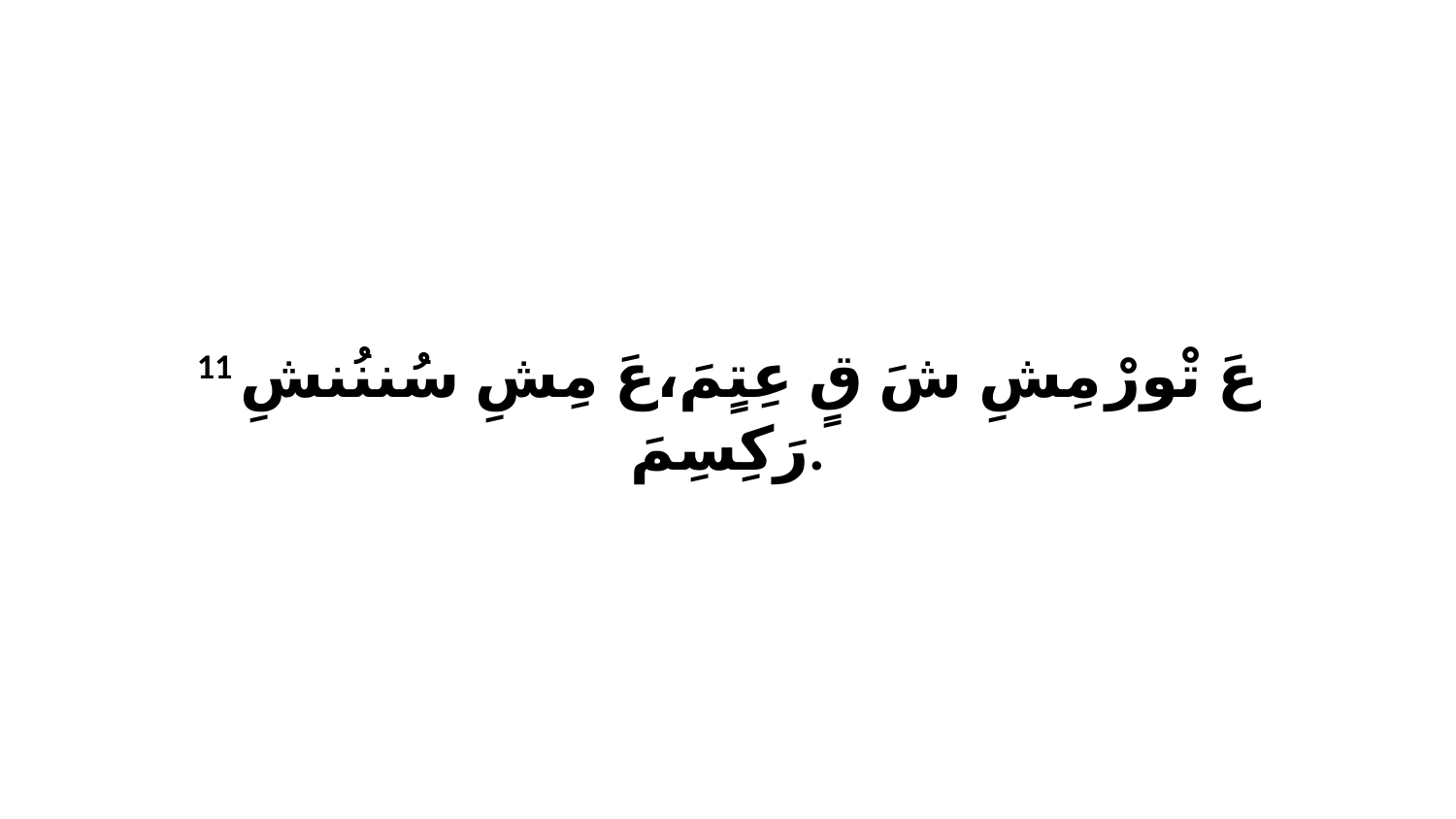

11 عَ تْورْ مِشِ شَ قٍ عِتٍمَ،عَ مِشِ سُننُنشِ رَكِسِمَ.